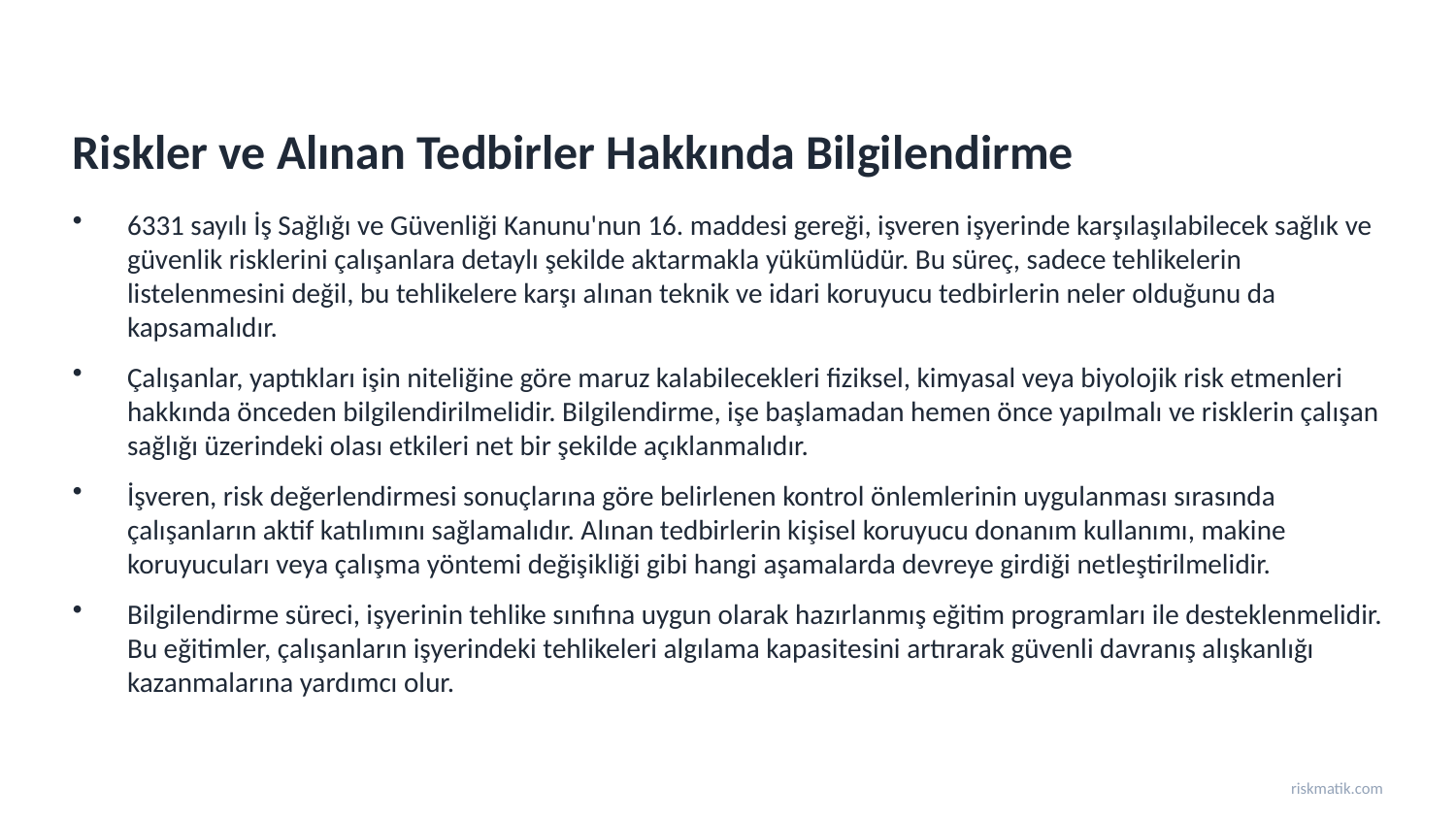

Riskler ve Alınan Tedbirler Hakkında Bilgilendirme
6331 sayılı İş Sağlığı ve Güvenliği Kanunu'nun 16. maddesi gereği, işveren işyerinde karşılaşılabilecek sağlık ve güvenlik risklerini çalışanlara detaylı şekilde aktarmakla yükümlüdür. Bu süreç, sadece tehlikelerin listelenmesini değil, bu tehlikelere karşı alınan teknik ve idari koruyucu tedbirlerin neler olduğunu da kapsamalıdır.
Çalışanlar, yaptıkları işin niteliğine göre maruz kalabilecekleri fiziksel, kimyasal veya biyolojik risk etmenleri hakkında önceden bilgilendirilmelidir. Bilgilendirme, işe başlamadan hemen önce yapılmalı ve risklerin çalışan sağlığı üzerindeki olası etkileri net bir şekilde açıklanmalıdır.
İşveren, risk değerlendirmesi sonuçlarına göre belirlenen kontrol önlemlerinin uygulanması sırasında çalışanların aktif katılımını sağlamalıdır. Alınan tedbirlerin kişisel koruyucu donanım kullanımı, makine koruyucuları veya çalışma yöntemi değişikliği gibi hangi aşamalarda devreye girdiği netleştirilmelidir.
Bilgilendirme süreci, işyerinin tehlike sınıfına uygun olarak hazırlanmış eğitim programları ile desteklenmelidir. Bu eğitimler, çalışanların işyerindeki tehlikeleri algılama kapasitesini artırarak güvenli davranış alışkanlığı kazanmalarına yardımcı olur.
riskmatik.com